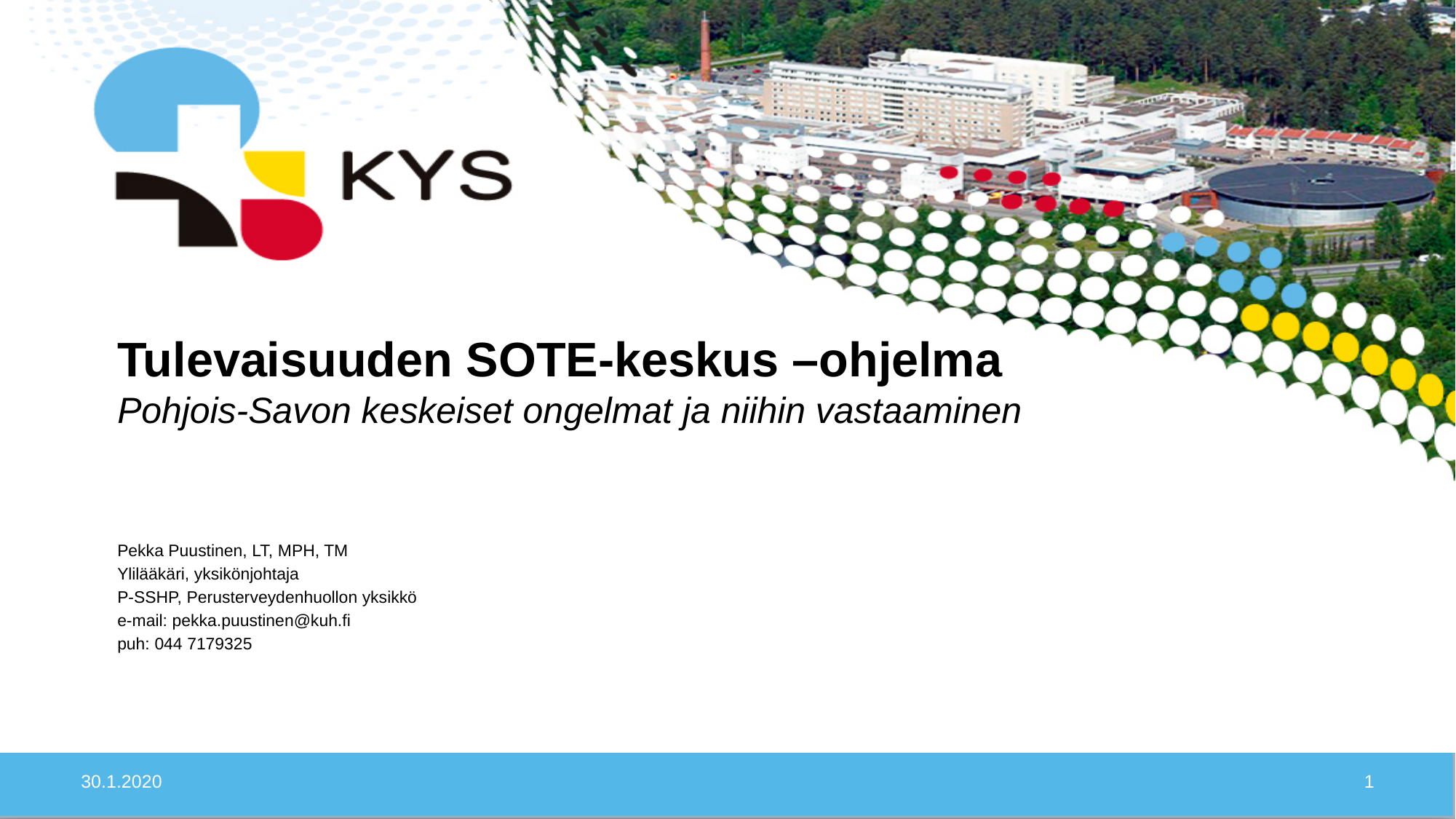

# Tulevaisuuden SOTE-keskus –ohjelma Pohjois-Savon keskeiset ongelmat ja niihin vastaaminen

Pekka Puustinen, LT, MPH, TM
Ylilääkäri, yksikönjohtaja
P-SSHP, Perusterveydenhuollon yksikkö
e-mail: pekka.puustinen@kuh.fi
puh: 044 7179325

30.1.2020
1